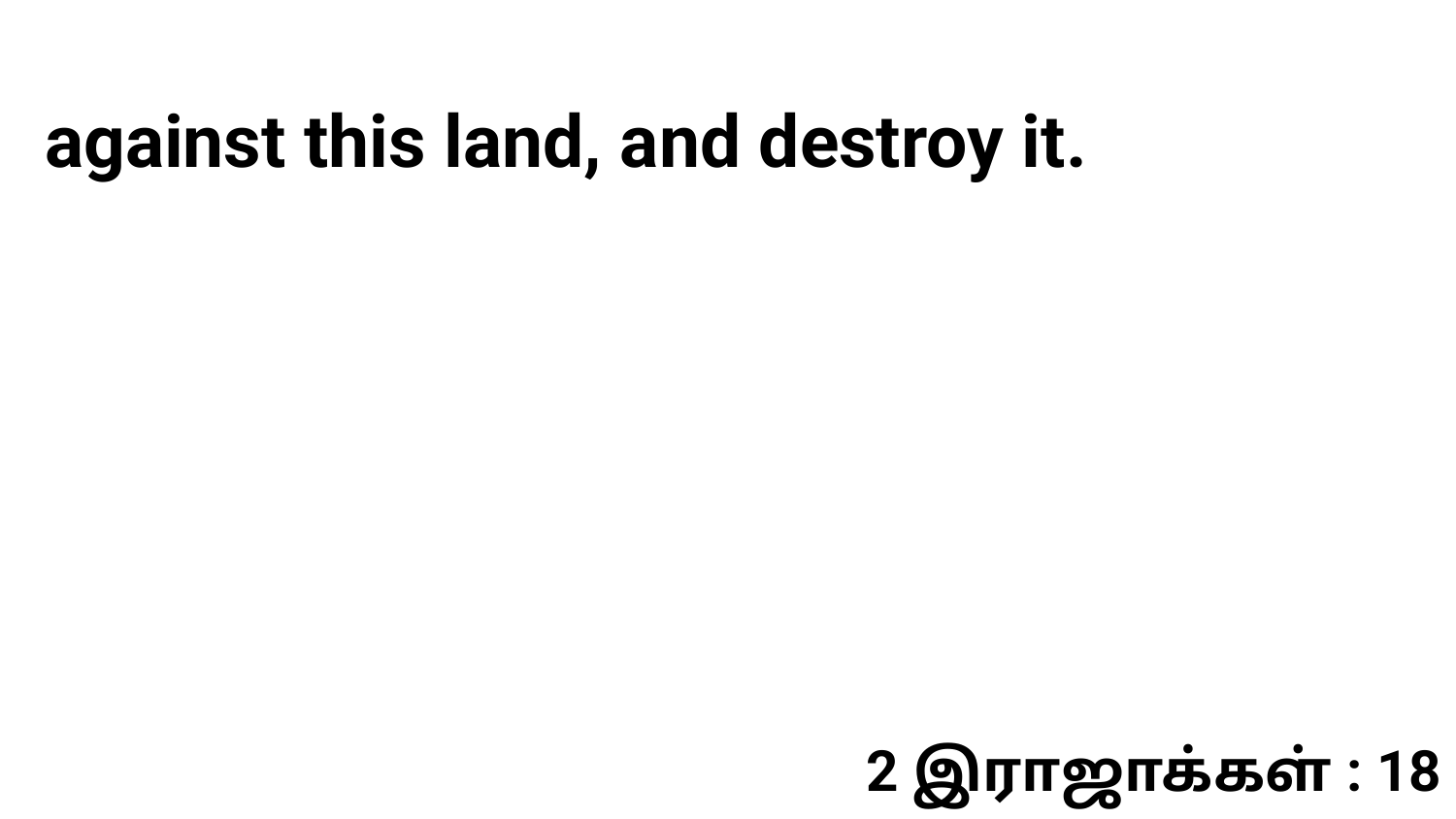

against this land, and destroy it.
2 இராஜாக்கள் : 18